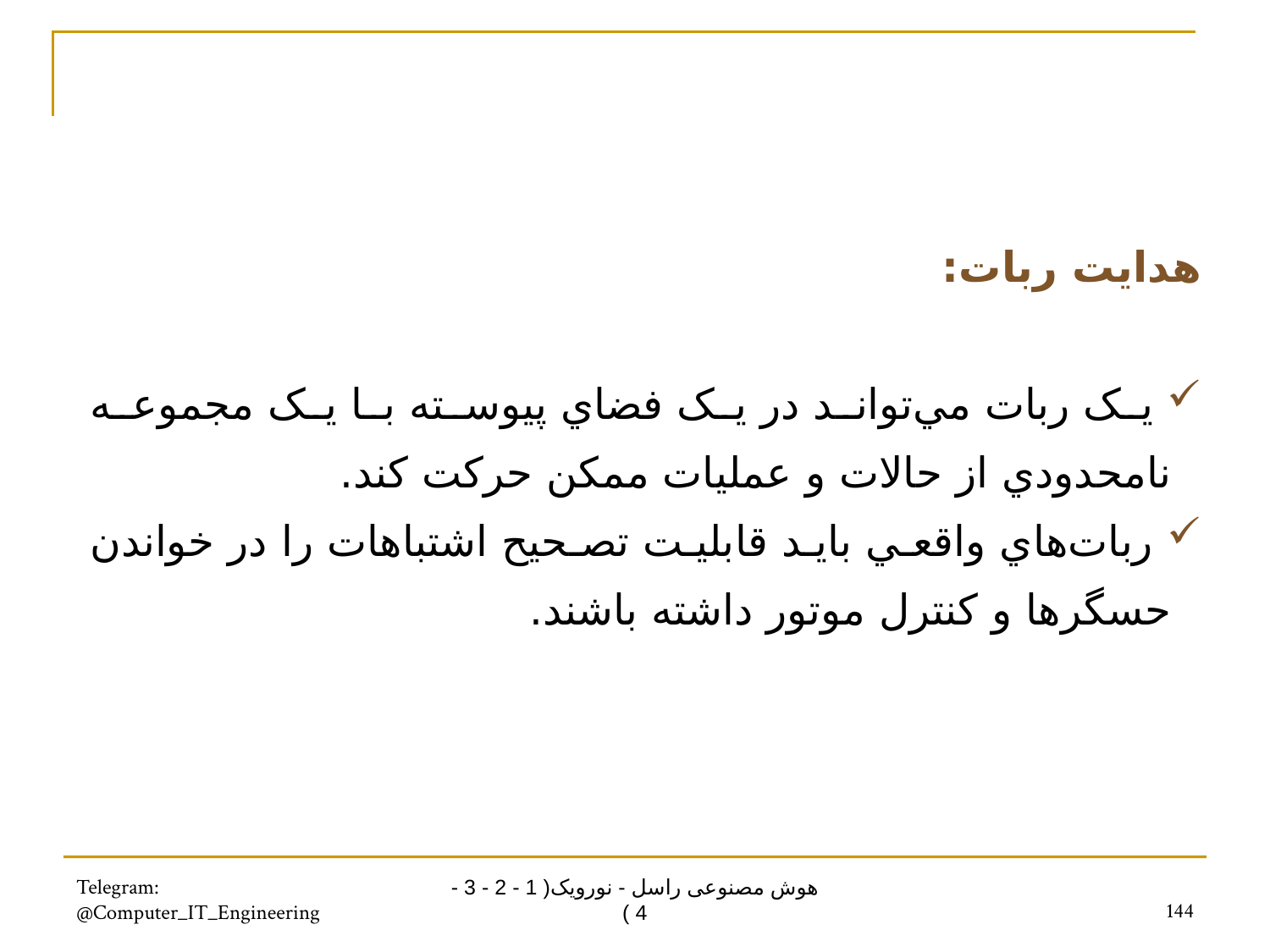

هدايت ربات:

 يک ربات مي‌تواند در يک فضاي پيوسته با يک مجموعه نامحدودي از حالات و عمليات ممکن حرکت کند.
 ربات‌هاي واقعي بايد قابليت تصحيح اشتباهات را در خواندن حسگرها و کنترل موتور داشته باشند.
Telegram: @Computer_IT_Engineering
144
هوش مصنوعی راسل - نورویک( 1 - 2 - 3 - 4 )